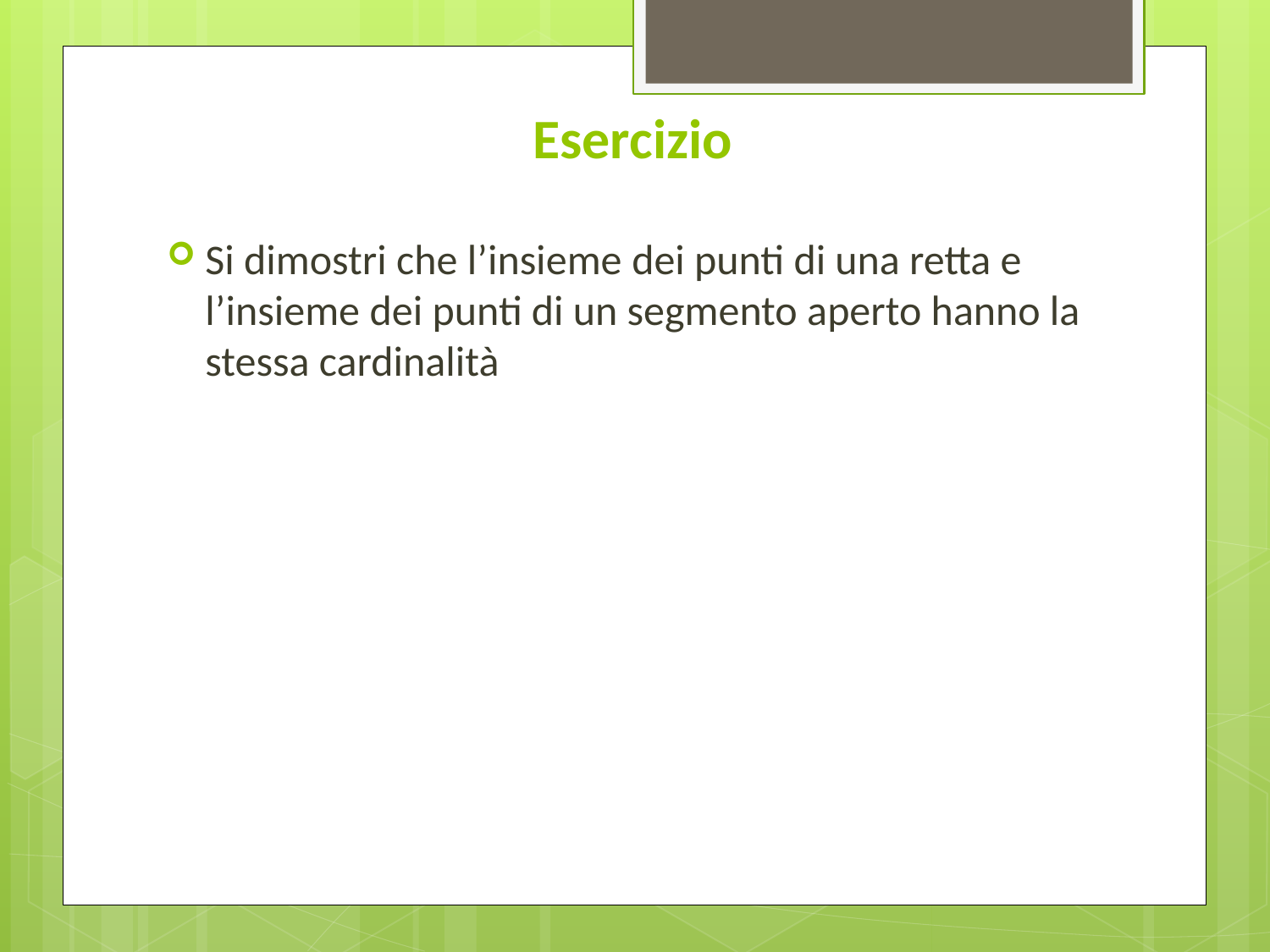

# Esercizio
Si dimostri che l’insieme dei punti di una retta e l’insieme dei punti di un segmento aperto hanno la stessa cardinalità